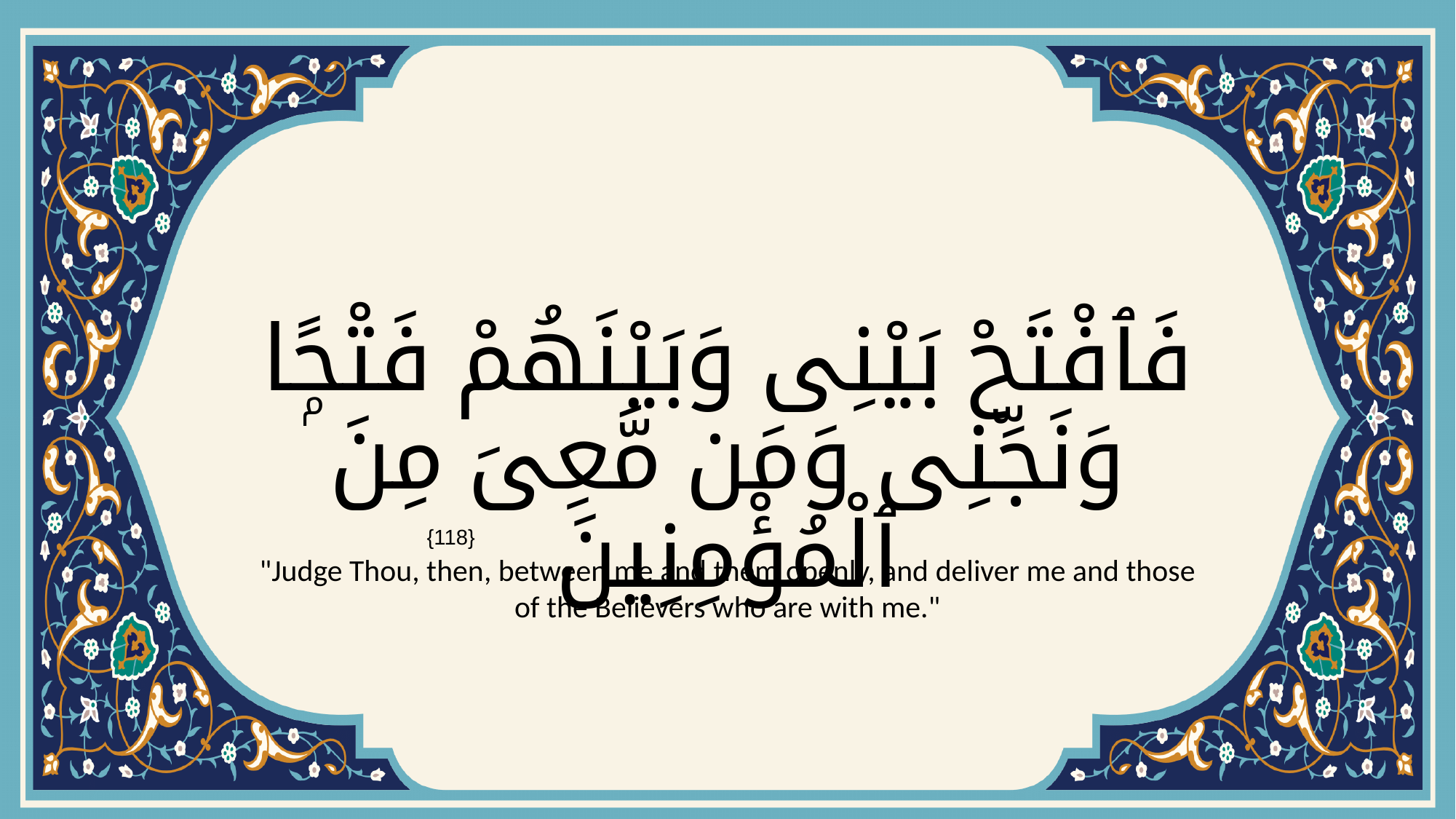

# فَٱفْتَحْ بَيْنِى وَبَيْنَهُمْ فَتْحًۭا وَنَجِّنِى وَمَن مَّعِىَ مِنَ ٱلْمُؤْمِنِينَ
{118}
"Judge Thou, then, between me and them openly, and deliver me and those of the Believers who are with me."